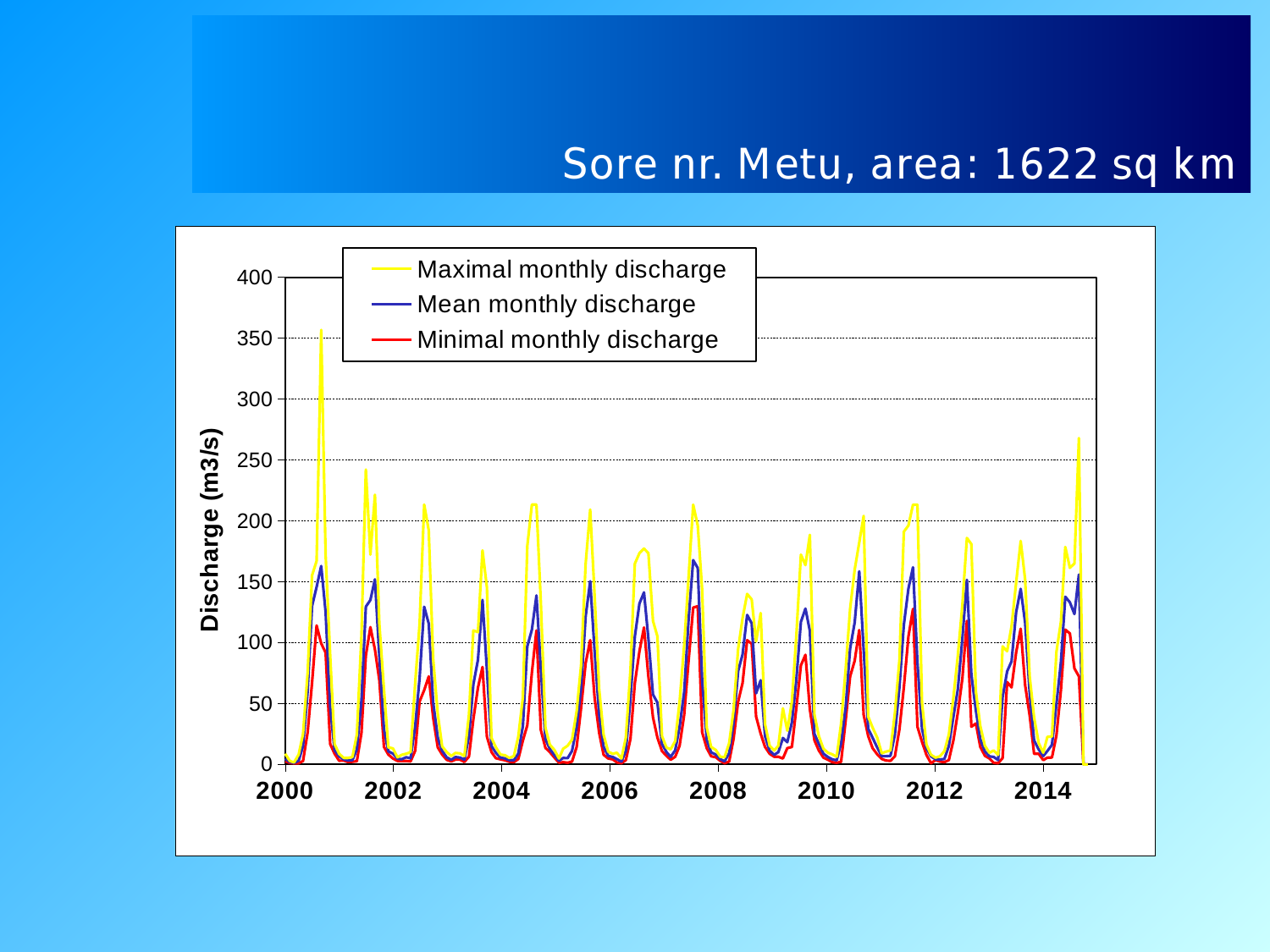

# Sore nr. Metu, area: 1622 sq km

### Chart

| Category | Maximal monthly discharge | Mean monthly discharge | Minimal monthly discharge |
|---|---|---|---|